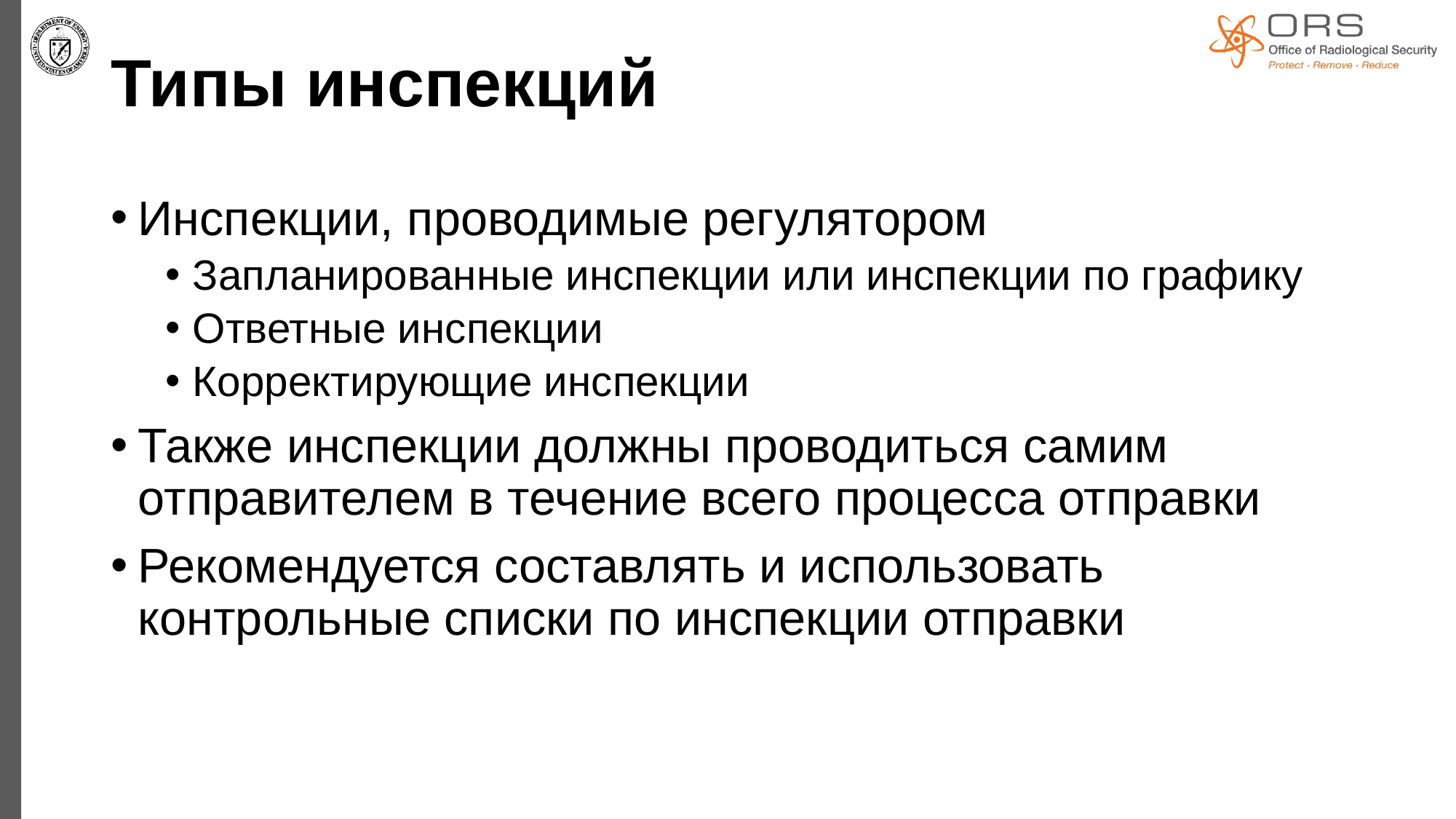

# Типы инспекций
Инспекции, проводимые регулятором
Запланированные инспекции или инспекции по графику
Ответные инспекции
Корректирующие инспекции
Также инспекции должны проводиться самим отправителем в течение всего процесса отправки
Рекомендуется составлять и использовать контрольные списки по инспекции отправки